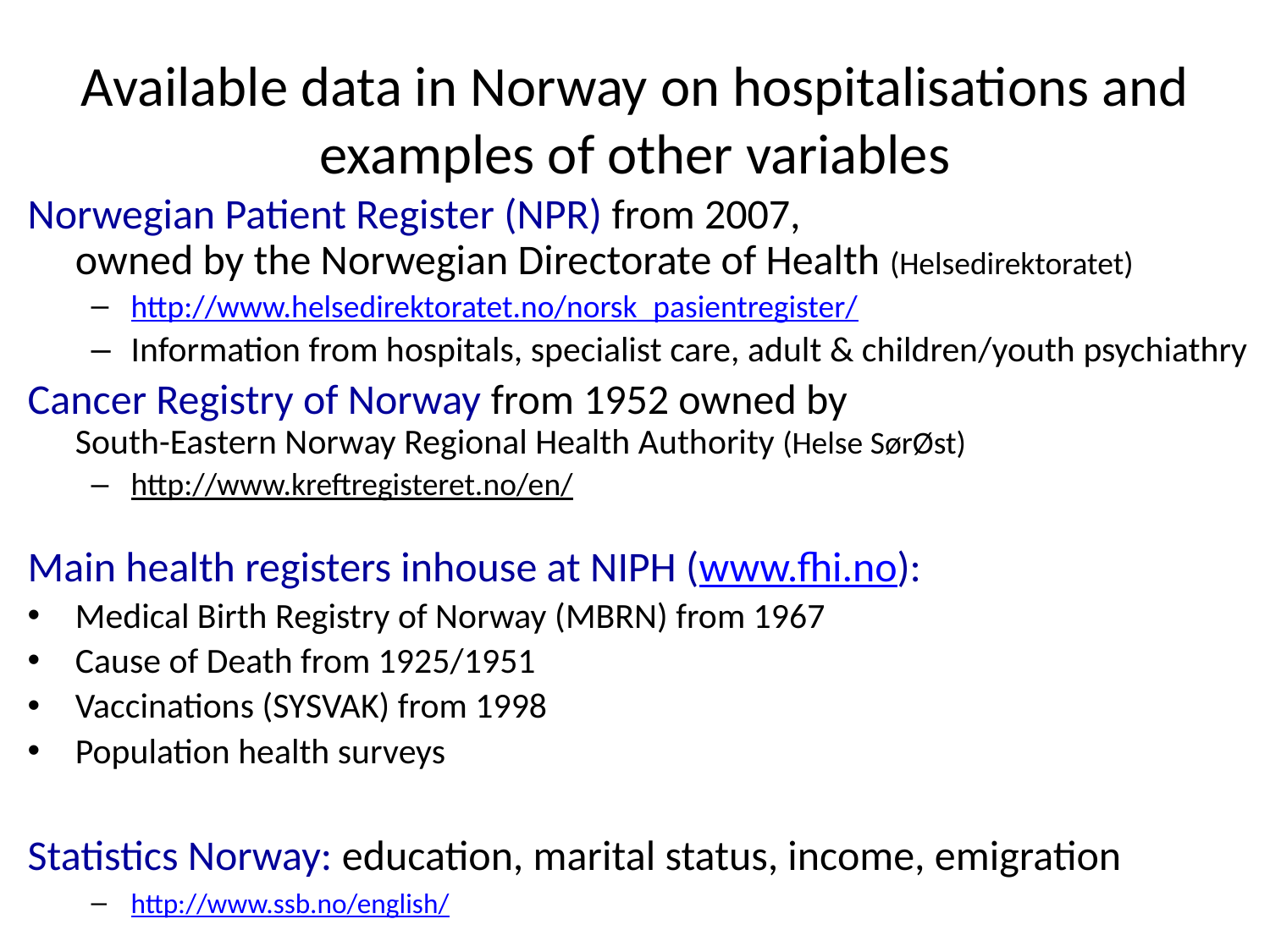

# Available data in Norway on hospitalisations and examples of other variables
Norwegian Patient Register (NPR) from 2007,
owned by the Norwegian Directorate of Health (Helsedirektoratet)
http://www.helsedirektoratet.no/norsk_pasientregister/
Information from hospitals, specialist care, adult & children/youth psychiathry
Cancer Registry of Norway from 1952 owned by
South-Eastern Norway Regional Health Authority (Helse SørØst)
http://www.kreftregisteret.no/en/
Main health registers inhouse at NIPH (www.fhi.no):
Medical Birth Registry of Norway (MBRN) from 1967
Cause of Death from 1925/1951
Vaccinations (SYSVAK) from 1998
Population health surveys

Statistics Norway: education, marital status, income, emigration
http://www.ssb.no/english/